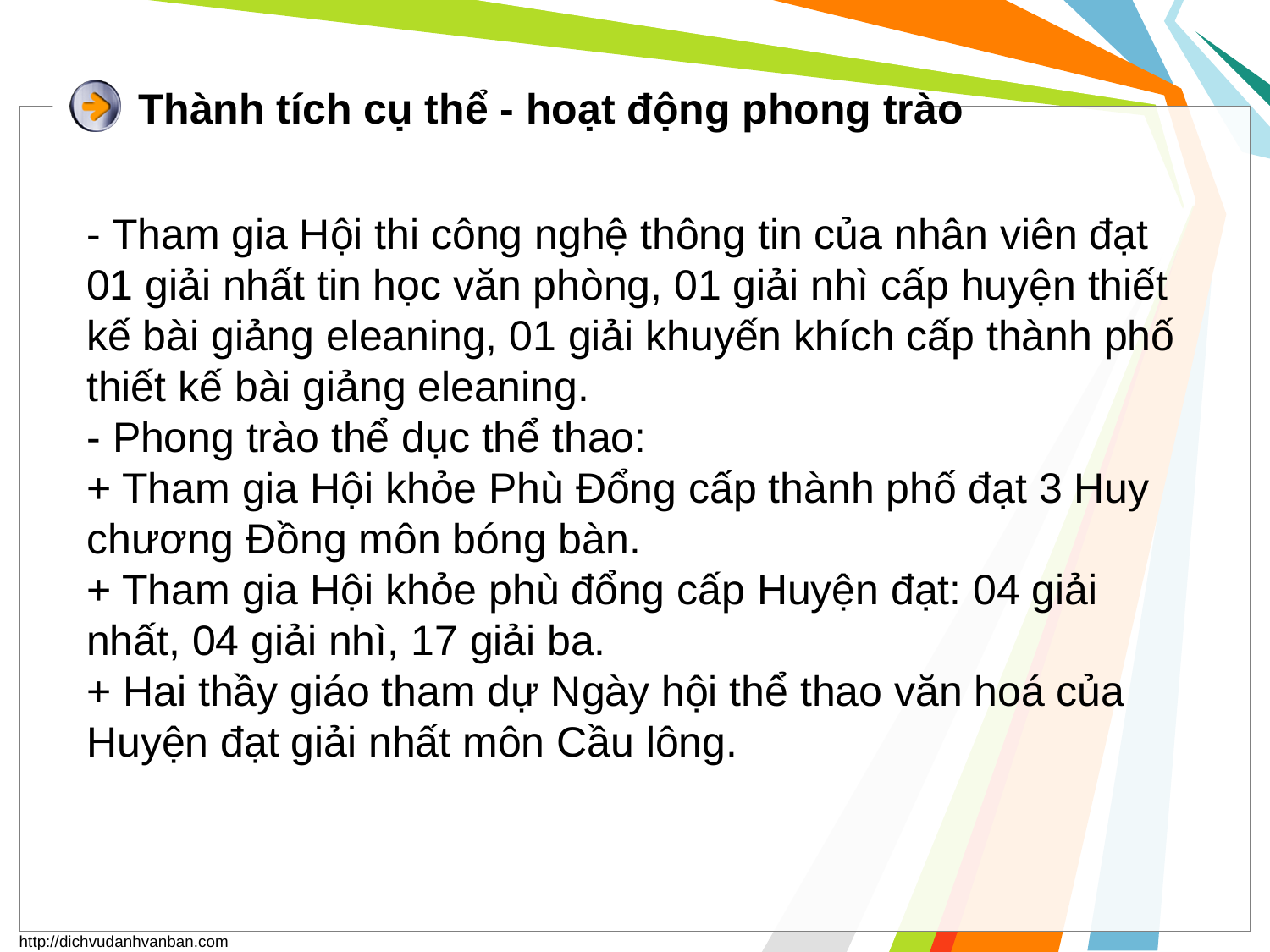

# Thành tích cụ thể - hoạt động phong trào
- Tham gia Hội thi công nghệ thông tin của nhân viên đạt 01 giải nhất tin học văn phòng, 01 giải nhì cấp huyện thiết kế bài giảng eleaning, 01 giải khuyến khích cấp thành phố thiết kế bài giảng eleaning.
- Phong trào thể dục thể thao:
+ Tham gia Hội khỏe Phù Đổng cấp thành phố đạt 3 Huy chương Đồng môn bóng bàn.
+ Tham gia Hội khỏe phù đổng cấp Huyện đạt: 04 giải nhất, 04 giải nhì, 17 giải ba.
+ Hai thầy giáo tham dự Ngày hội thể thao văn hoá của Huyện đạt giải nhất môn Cầu lông.